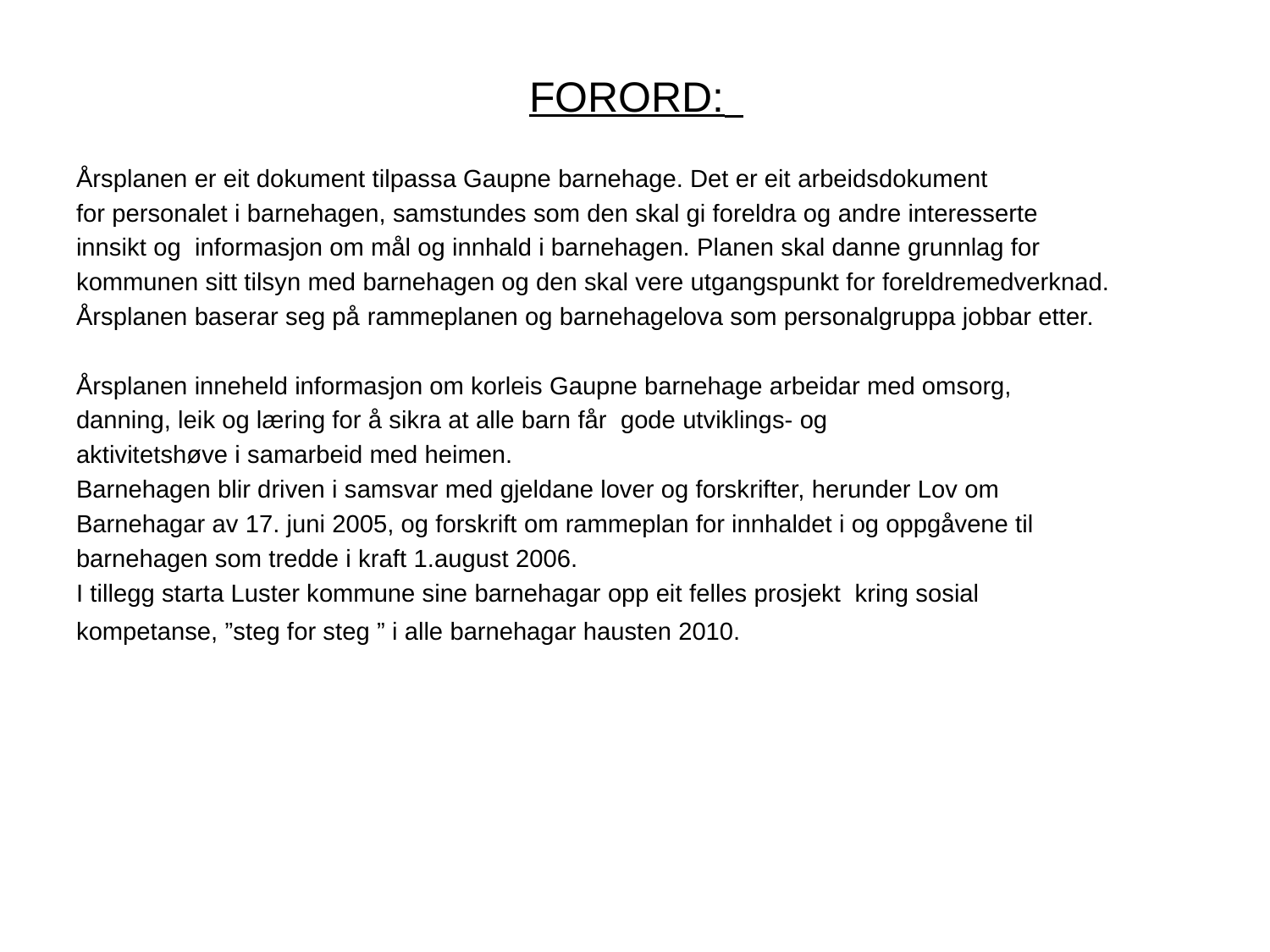

# FORORD:
Årsplanen er eit dokument tilpassa Gaupne barnehage. Det er eit arbeidsdokument
for personalet i barnehagen, samstundes som den skal gi foreldra og andre interesserte
innsikt og  informasjon om mål og innhald i barnehagen. Planen skal danne grunnlag for
kommunen sitt tilsyn med barnehagen og den skal vere utgangspunkt for foreldremedverknad.
Årsplanen baserar seg på rammeplanen og barnehagelova som personalgruppa jobbar etter.

Årsplanen inneheld informasjon om korleis Gaupne barnehage arbeidar med omsorg,
danning, leik og læring for å sikra at alle barn får  gode utviklings- og
aktivitetshøve i samarbeid med heimen.
Barnehagen blir driven i samsvar med gjeldane lover og forskrifter, herunder Lov om
Barnehagar av 17. juni 2005, og forskrift om rammeplan for innhaldet i og oppgåvene til
barnehagen som tredde i kraft 1.august 2006.
I tillegg starta Luster kommune sine barnehagar opp eit felles prosjekt  kring sosial
kompetanse, ”steg for steg ” i alle barnehagar hausten 2010.